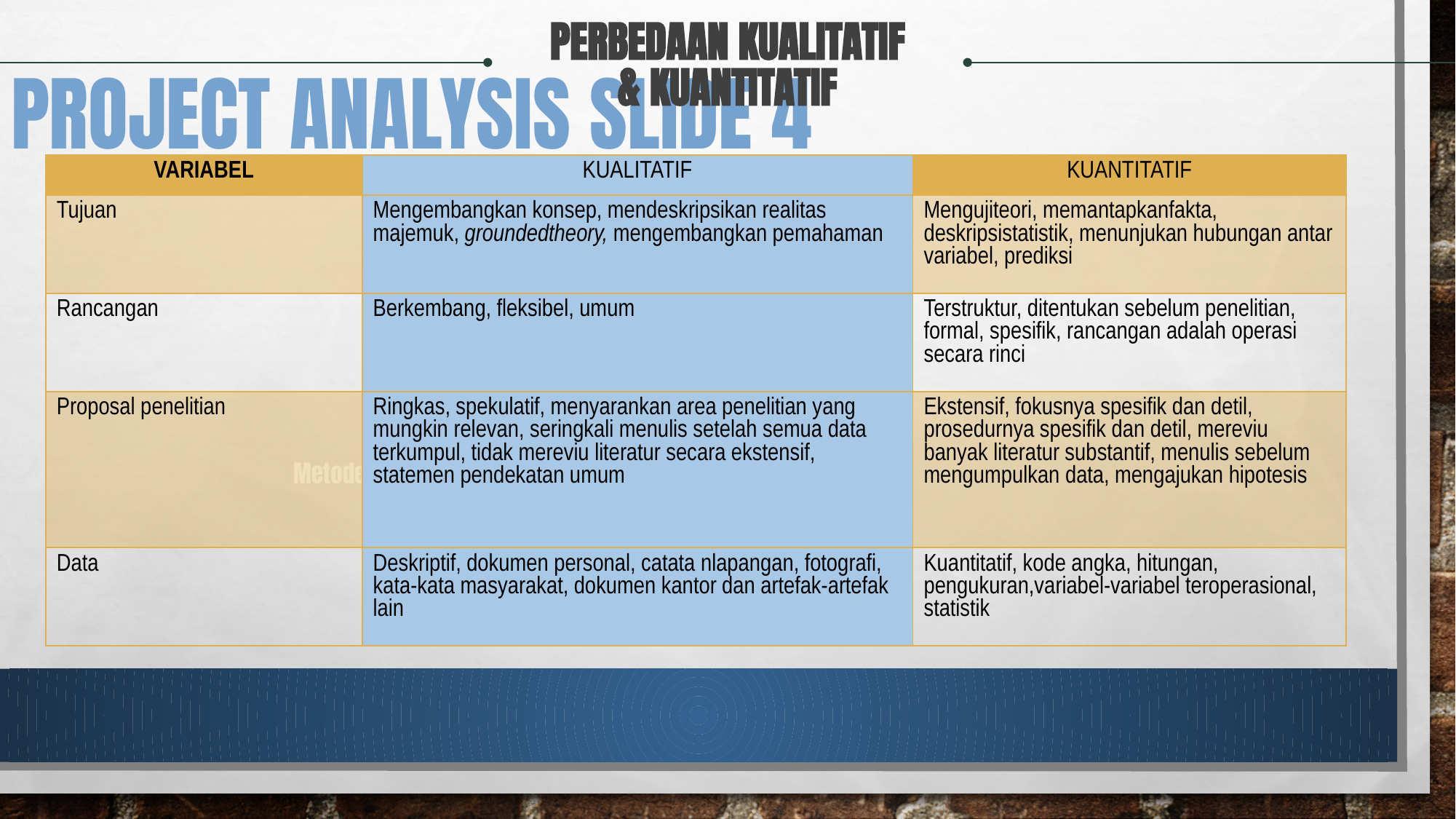

PERBEDAAN KUALITATIF
& KUANTITATIF
Project analysis slide 4
| VARIABEL | KUALITATIF | KUANTITATIF |
| --- | --- | --- |
| Tujuan | Mengembangkan konsep, mendeskripsikan realitas majemuk, groundedtheory, mengembangkan pemahaman | Mengujiteori, memantapkanfakta, deskripsistatistik, menunjukan hubungan antar variabel, prediksi |
| Rancangan | Berkembang, fleksibel, umum | Terstruktur, ditentukan sebelum penelitian, formal, spesifik, rancangan adalah operasi secara rinci |
| Proposal penelitian | Ringkas, spekulatif, menyarankan area penelitian yang mungkin relevan, seringkali menulis setelah semua data terkumpul, tidak mereviu literatur secara ekstensif, statemen pendekatan umum | Ekstensif, fokusnya spesifik dan detil, prosedurnya spesifik dan detil, mereviu banyak literatur substantif, menulis sebelum mengumpulkan data, mengajukan hipotesis |
| Data | Deskriptif, dokumen personal, catata nlapangan, fotografi, kata-kata masyarakat, dokumen kantor dan artefak-artefak lain | Kuantitatif, kode angka, hitungan, pengukuran,variabel-variabel teroperasional, statistik |
Metode
Wawancara